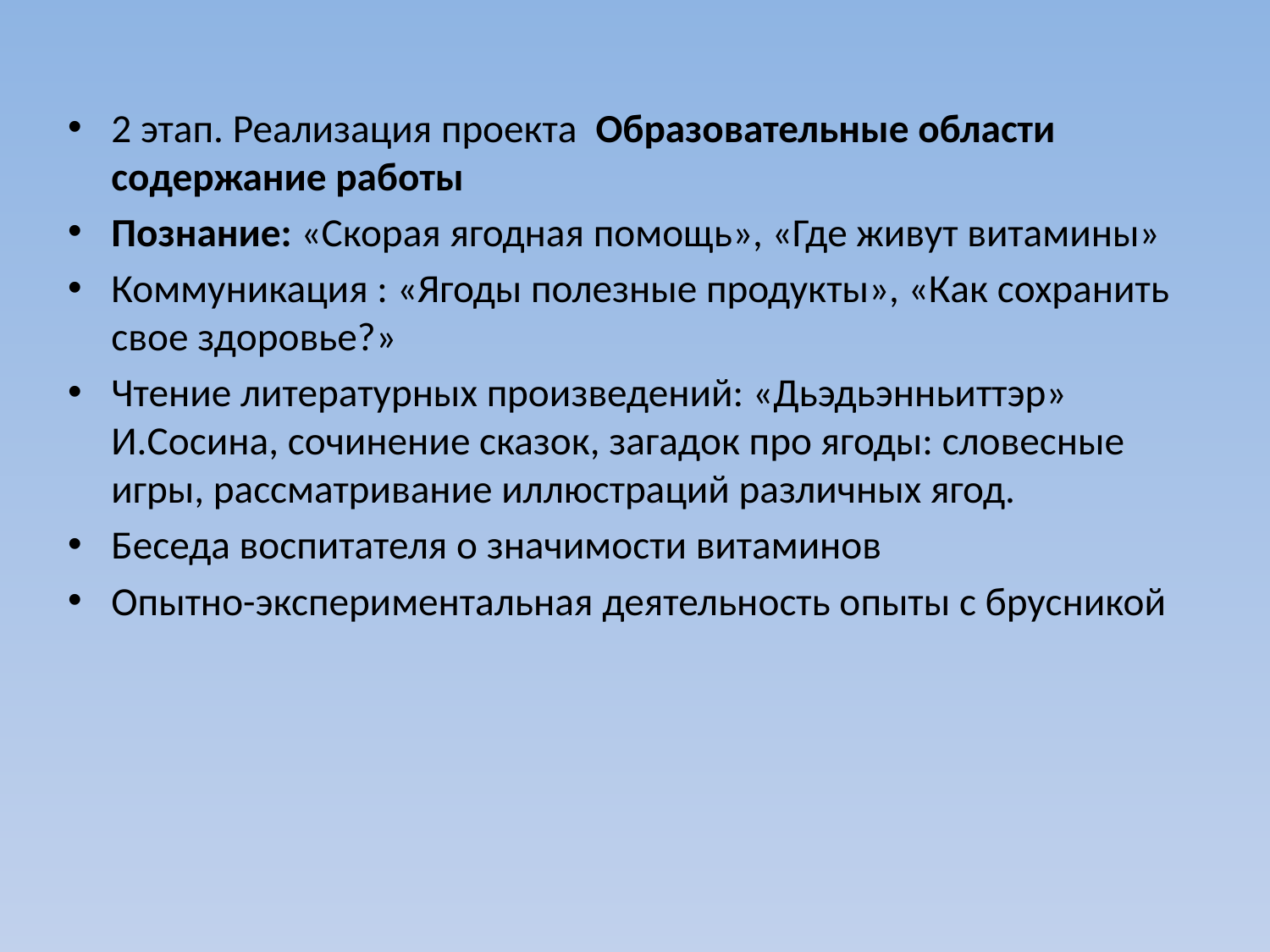

2 этап. Реализация проекта  Образовательные области содержание работы
Познание: «Скорая ягодная помощь», «Где живут витамины»
Коммуникация : «Ягоды полезные продукты», «Как сохранить свое здоровье?»
Чтение литературных произведений: «Дьэдьэнньиттэр» И.Сосина, сочинение сказок, загадок про ягоды: словесные игры, рассматривание иллюстраций различных ягод.
Беседа воспитателя о значимости витаминов
Опытно-экспериментальная деятельность опыты с брусникой